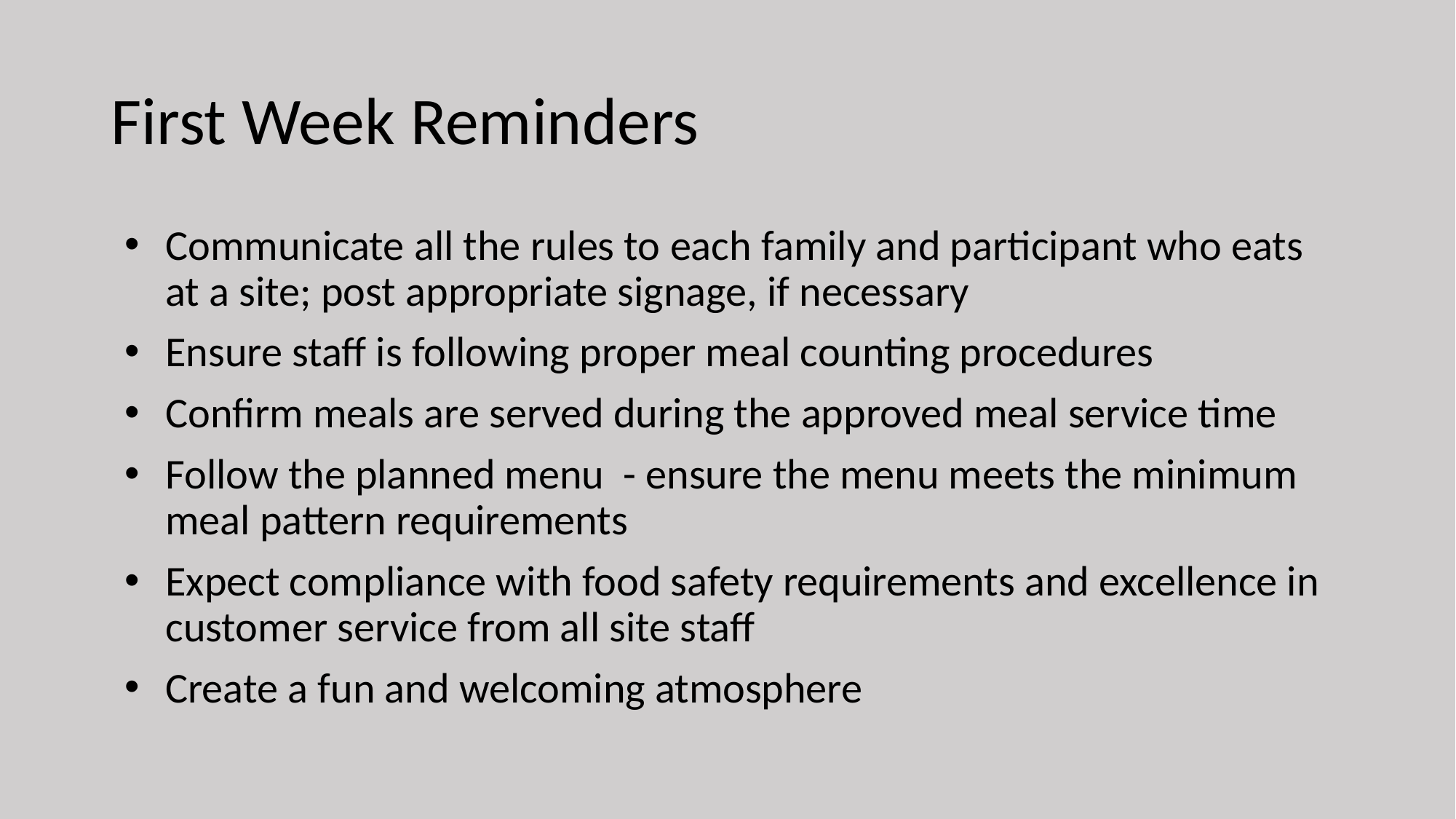

# First Week Reminders
Communicate all the rules to each family and participant who eats at a site; post appropriate signage, if necessary
Ensure staff is following proper meal counting procedures
Confirm meals are served during the approved meal service time
Follow the planned menu  - ensure the menu meets the minimum meal pattern requirements
Expect compliance with food safety requirements and excellence in customer service from all site staff
Create a fun and welcoming atmosphere